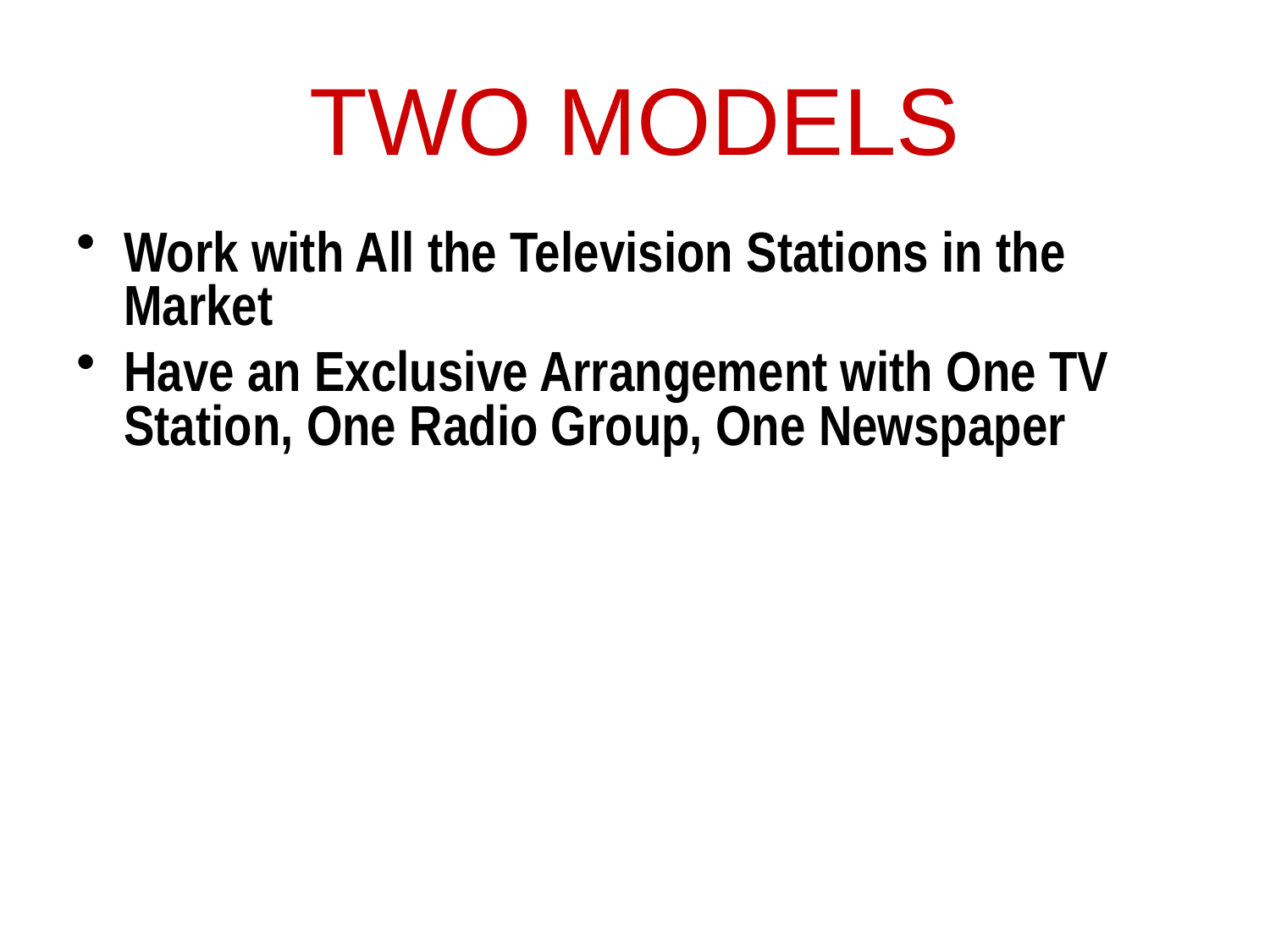

# TWO MODELS
Work with All the Television Stations in the Market
Have an Exclusive Arrangement with One TV Station, One Radio Group, One Newspaper